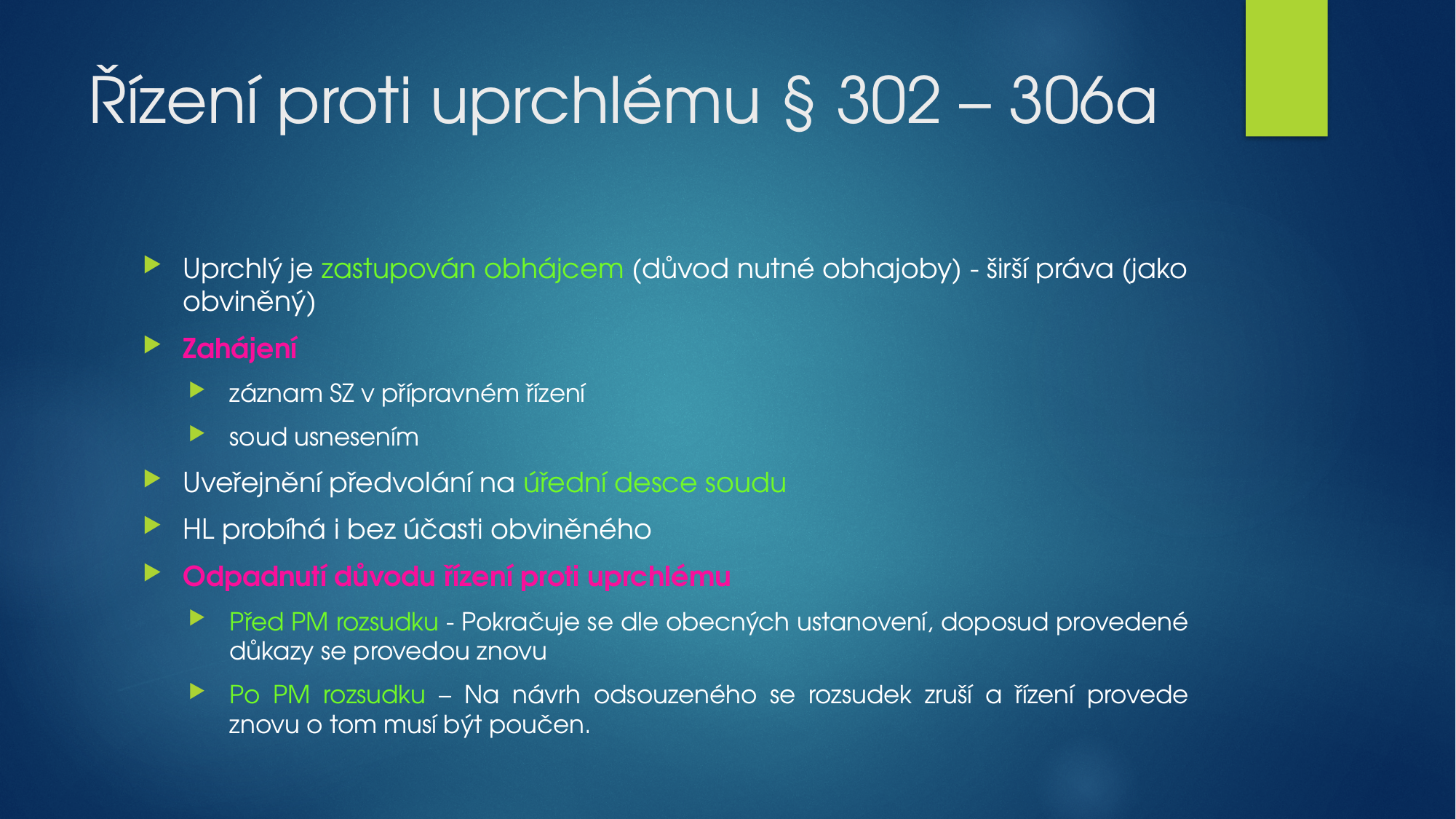

# Řízení proti uprchlému § 302 – 306a
Uprchlý je zastupován obhájcem (důvod nutné obhajoby) - širší práva (jako obviněný)
Zahájení
záznam SZ v přípravném řízení
soud usnesením
Uveřejnění předvolání na úřední desce soudu
HL probíhá i bez účasti obviněného
Odpadnutí důvodu řízení proti uprchlému
Před PM rozsudku - Pokračuje se dle obecných ustanovení, doposud provedené důkazy se provedou znovu
Po PM rozsudku – Na návrh odsouzeného se rozsudek zruší a řízení provede znovu o tom musí být poučen.